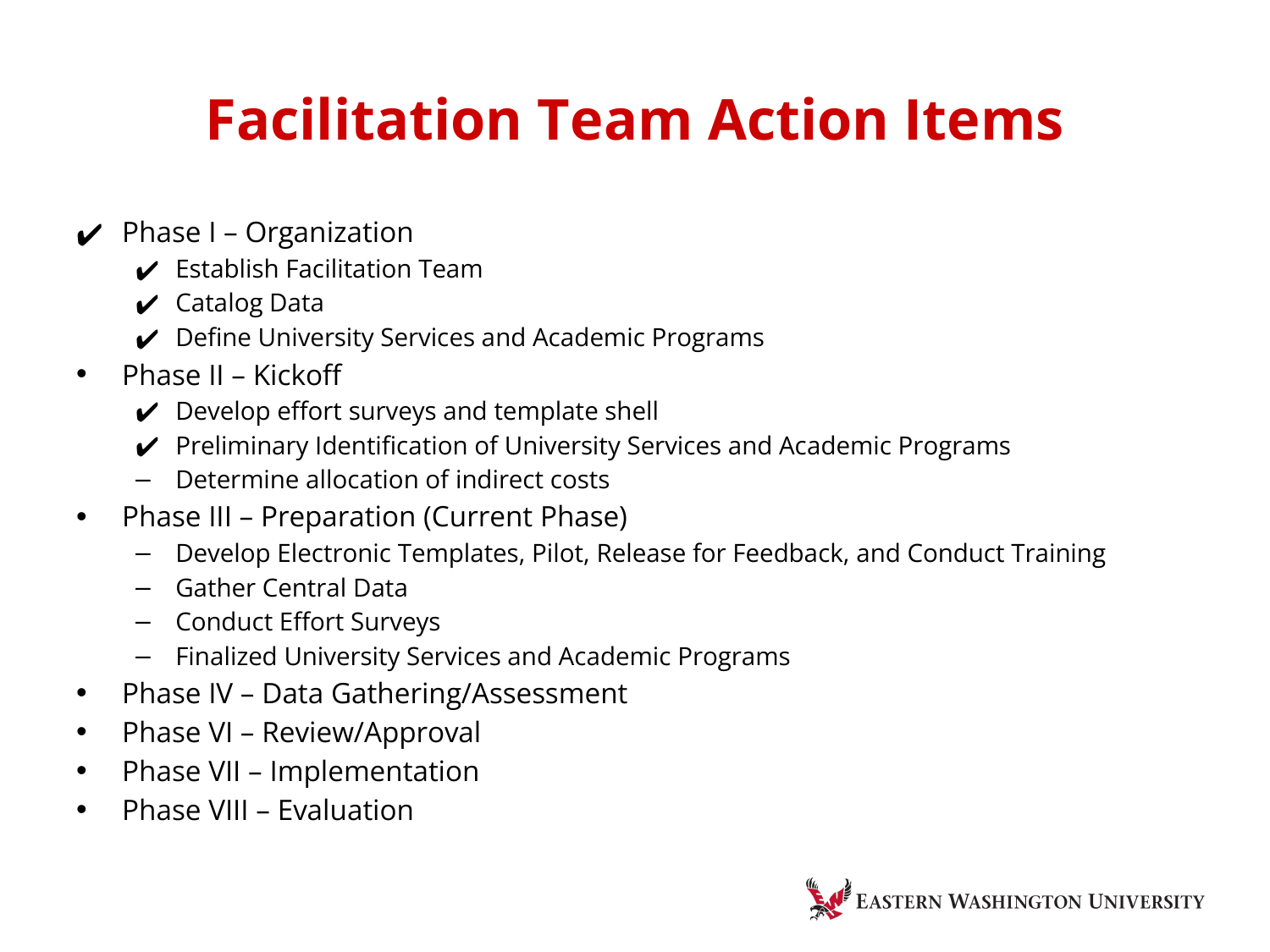

# Facilitation Team Action Items
Phase I – Organization
Establish Facilitation Team
Catalog Data
Define University Services and Academic Programs
Phase II – Kickoff
Develop effort surveys and template shell
Preliminary Identification of University Services and Academic Programs
Determine allocation of indirect costs
Phase III – Preparation (Current Phase)
Develop Electronic Templates, Pilot, Release for Feedback, and Conduct Training
Gather Central Data
Conduct Effort Surveys
Finalized University Services and Academic Programs
Phase IV – Data Gathering/Assessment
Phase VI – Review/Approval
Phase VII – Implementation
Phase VIII – Evaluation